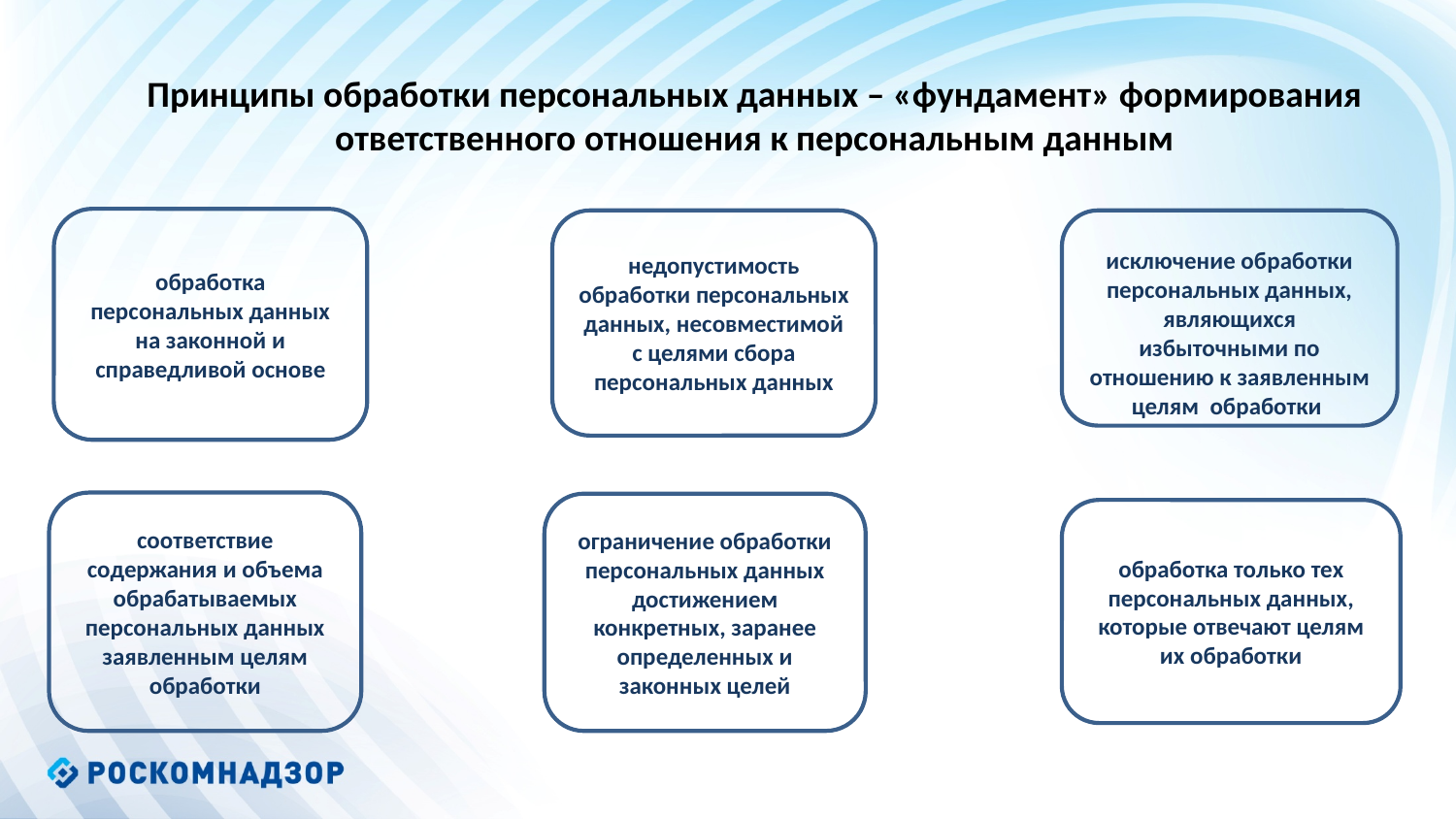

Принципы обработки персональных данных – «фундамент» формирования ответственного отношения к персональным данным

обработка персональных данных на законной и справедливой основе
недопустимость обработки персональных данных, несовместимой с целями сбора персональных данных

исключение обработки персональных данных, являющихся избыточными по отношению к заявленным целям  обработки
соответствие содержания и объема обрабатываемых персональных данных заявленным целям обработки
ограничение обработки персональных данных достижением конкретных, заранее определенных и законных целей
обработка только тех персональных данных, которые отвечают целям их обработки